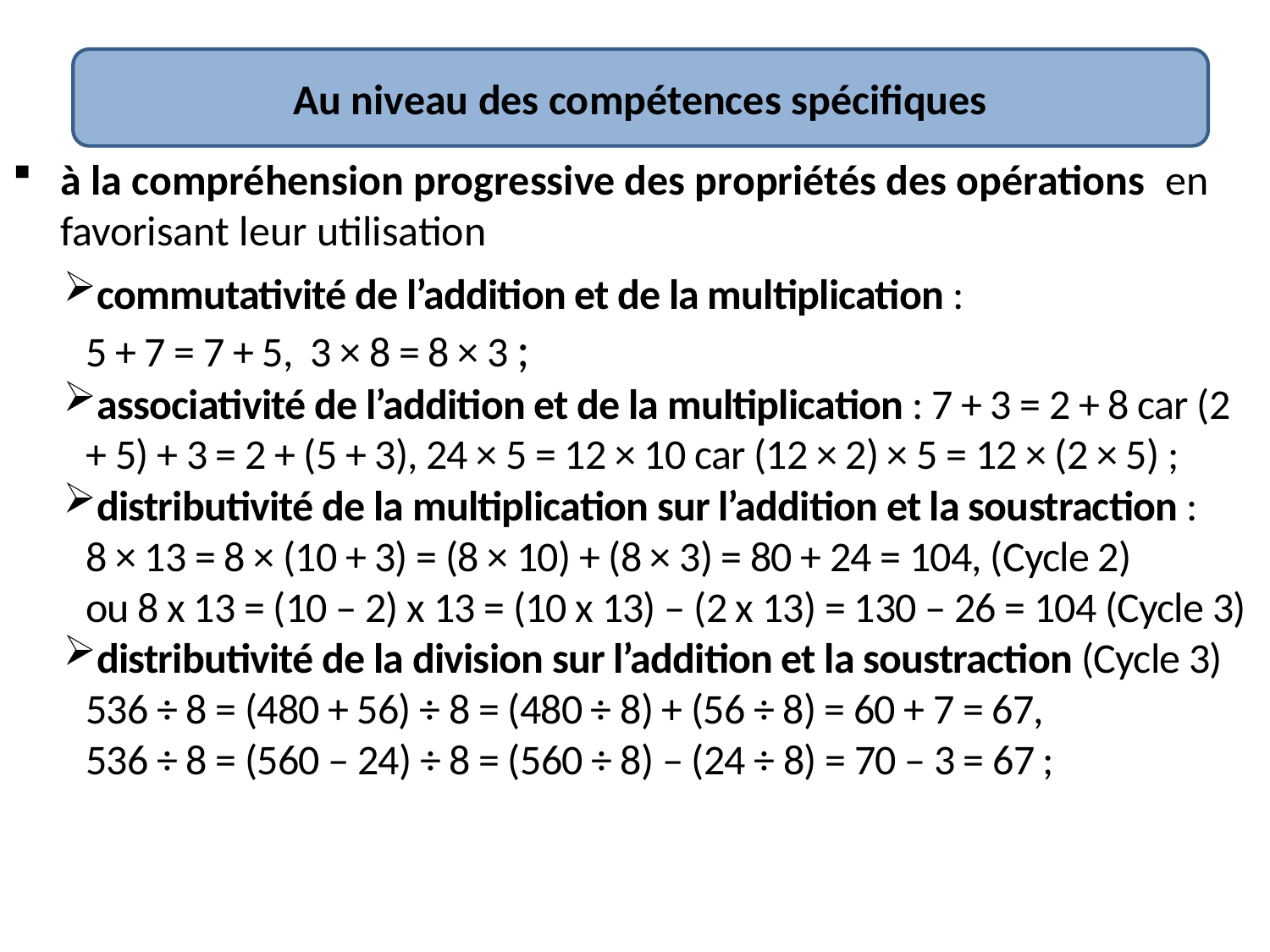

Au niveau des compétences spécifiques
à la compréhension progressive des propriétés des opérations  en favorisant leur utilisation

commutativité de l’addition et de la multiplication :
5 + 7 = 7 + 5,  3 × 8 = 8 × 3 ;
associativité de l’addition et de la multiplication : 7 + 3 = 2 + 8 car (2 + 5) + 3 = 2 + (5 + 3), 24 × 5 = 12 × 10 car (12 × 2) × 5 = 12 × (2 × 5) ;
distributivité de la multiplication sur l’addition et la soustraction :
8 × 13 = 8 × (10 + 3) = (8 × 10) + (8 × 3) = 80 + 24 = 104, (Cycle 2)
ou 8 x 13 = (10 ‒ 2) x 13 = (10 x 13) ‒ (2 x 13) = 130 ‒ 26 = 104 (Cycle 3)
distributivité de la division sur l’addition et la soustraction (Cycle 3)
536 ÷ 8 = (480 + 56) ÷ 8 = (480 ÷ 8) + (56 ÷ 8) = 60 + 7 = 67,
536 ÷ 8 = (560 ‒ 24) ÷ 8 = (560 ÷ 8) ‒ (24 ÷ 8) = 70 – 3 = 67 ;